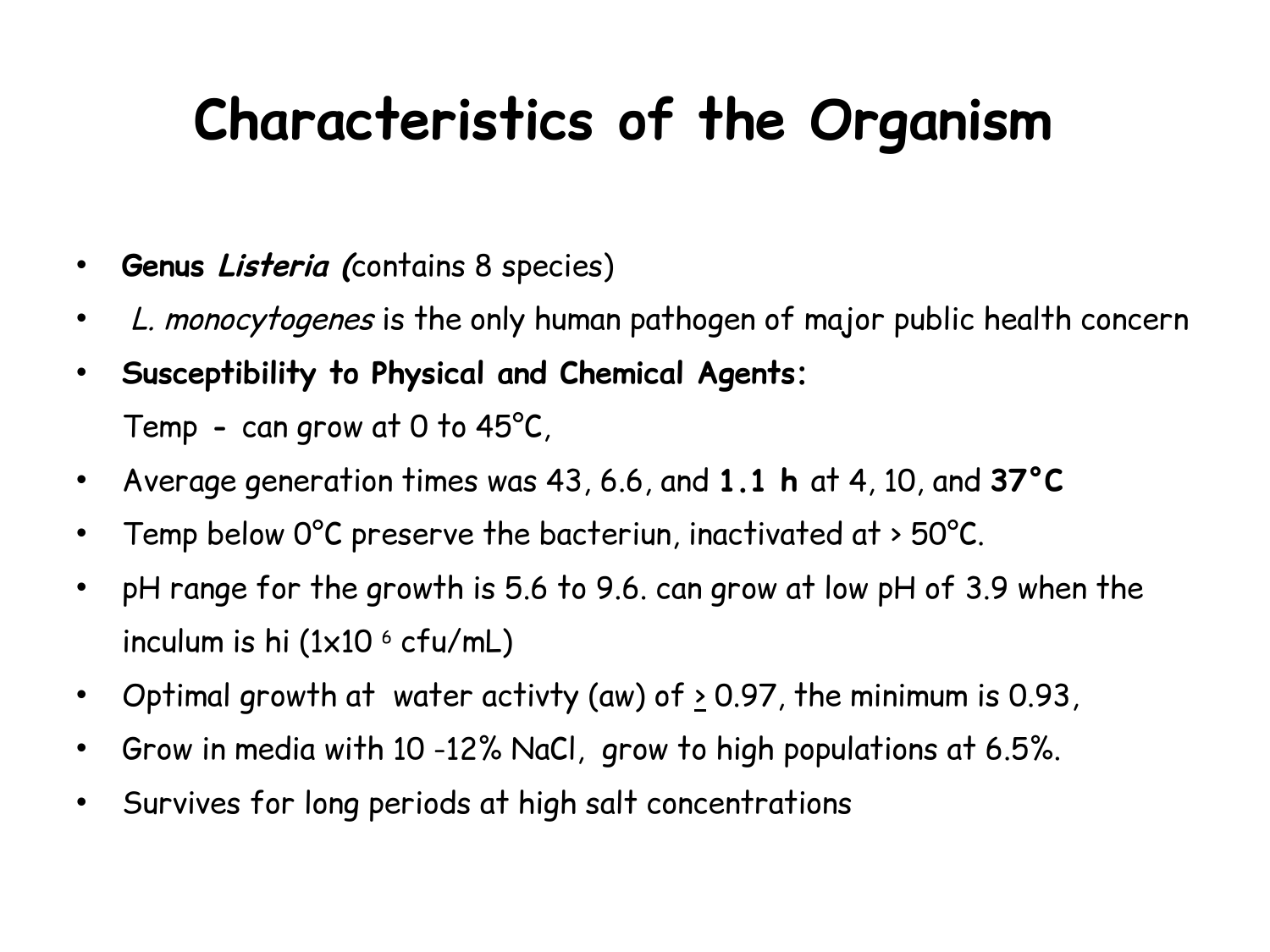

# Characteristics of the Organism
Genus Listeria (contains 8 species)
 L. monocytogenes is the only human pathogen of major public health concern
Susceptibility to Physical and Chemical Agents:
Temp - can grow at 0 to 45°C,
Average generation times was 43, 6.6, and 1.1 h at 4, 10, and 37°C
Temp below 0°C preserve the bacteriun, inactivated at > 50°C.
pH range for the growth is 5.6 to 9.6. can grow at low pH of 3.9 when the inculum is hi (1x10 6 cfu/mL)
Optimal growth at  water activty (aw) of > 0.97, the minimum is 0.93,
Grow in media with 10 -12% NaCl,  grow to high populations at 6.5%.
Survives for long periods at high salt concentrations